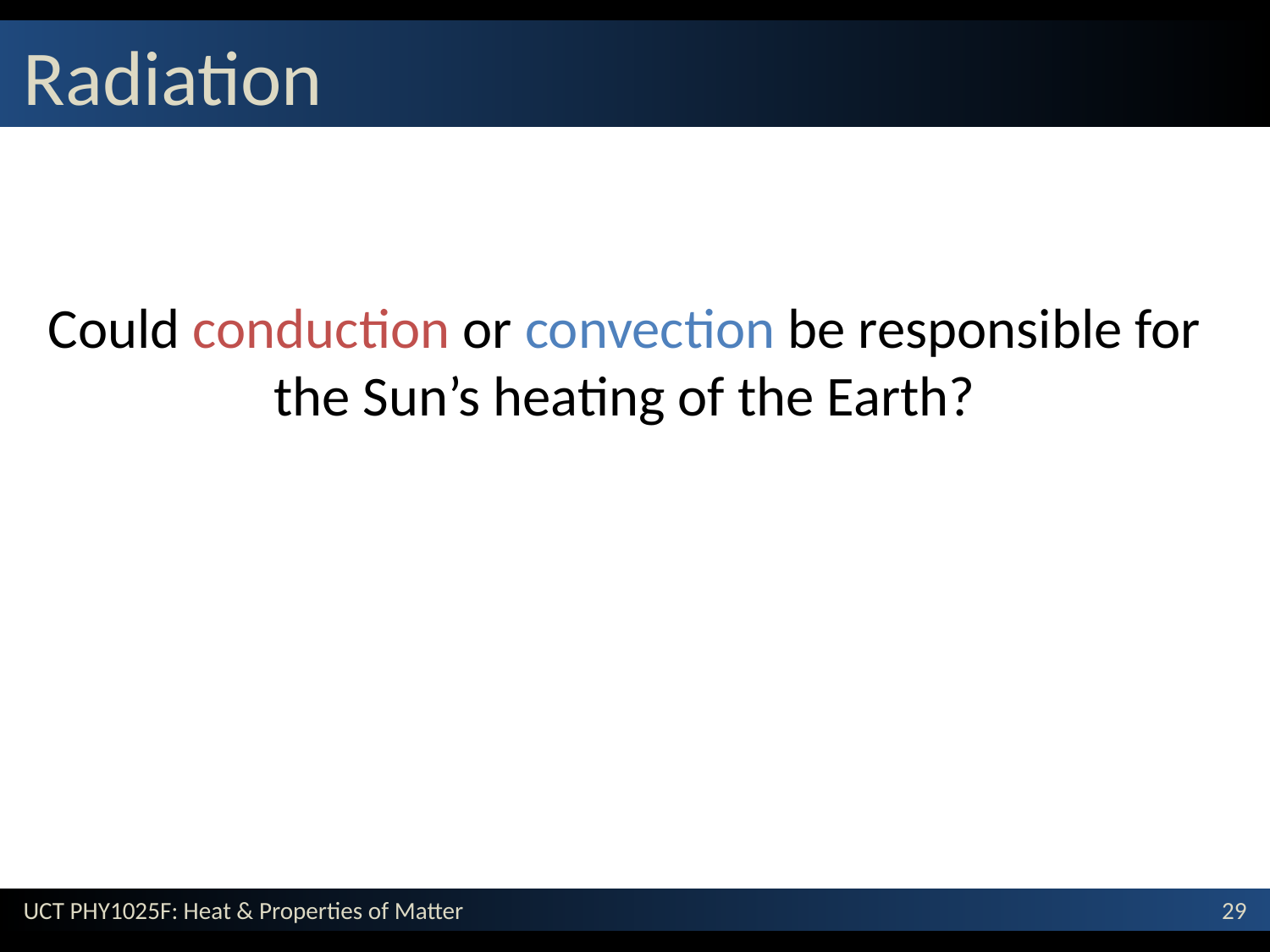

# Radiation
Could conduction or convection be responsible for the Sun’s heating of the Earth?